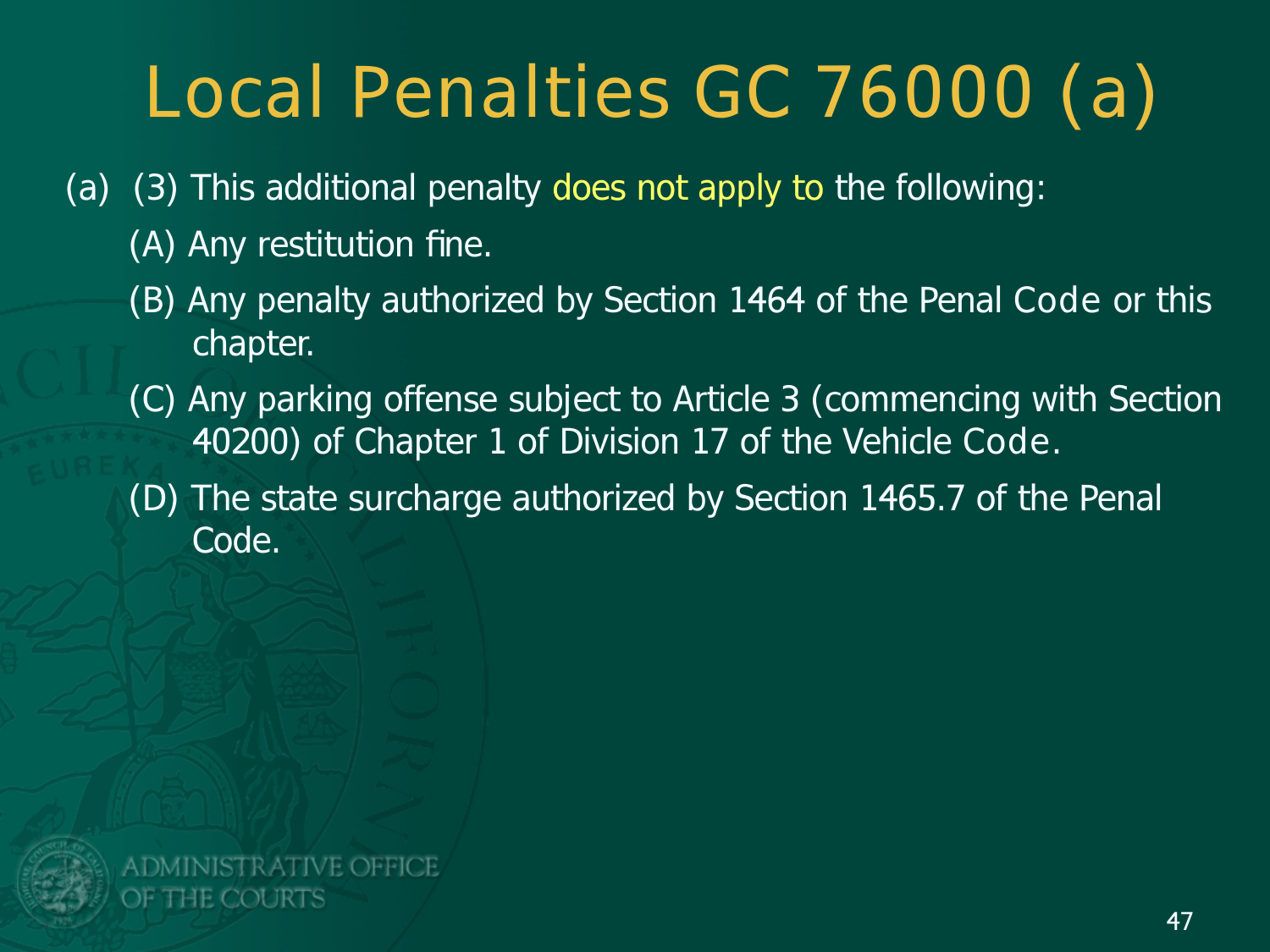

# Local Penalties GC 76000 (a)
(a)  (3) This additional penalty does not apply to the following:
(A) Any restitution fine.
(B) Any penalty authorized by Section 1464 of the Penal Code or this  chapter.
(C) Any parking offense subject to Article 3 (commencing with Section 40200) of Chapter 1 of Division 17 of the Vehicle Code.
(D) The state surcharge authorized by Section 1465.7 of the Penal Code.
47